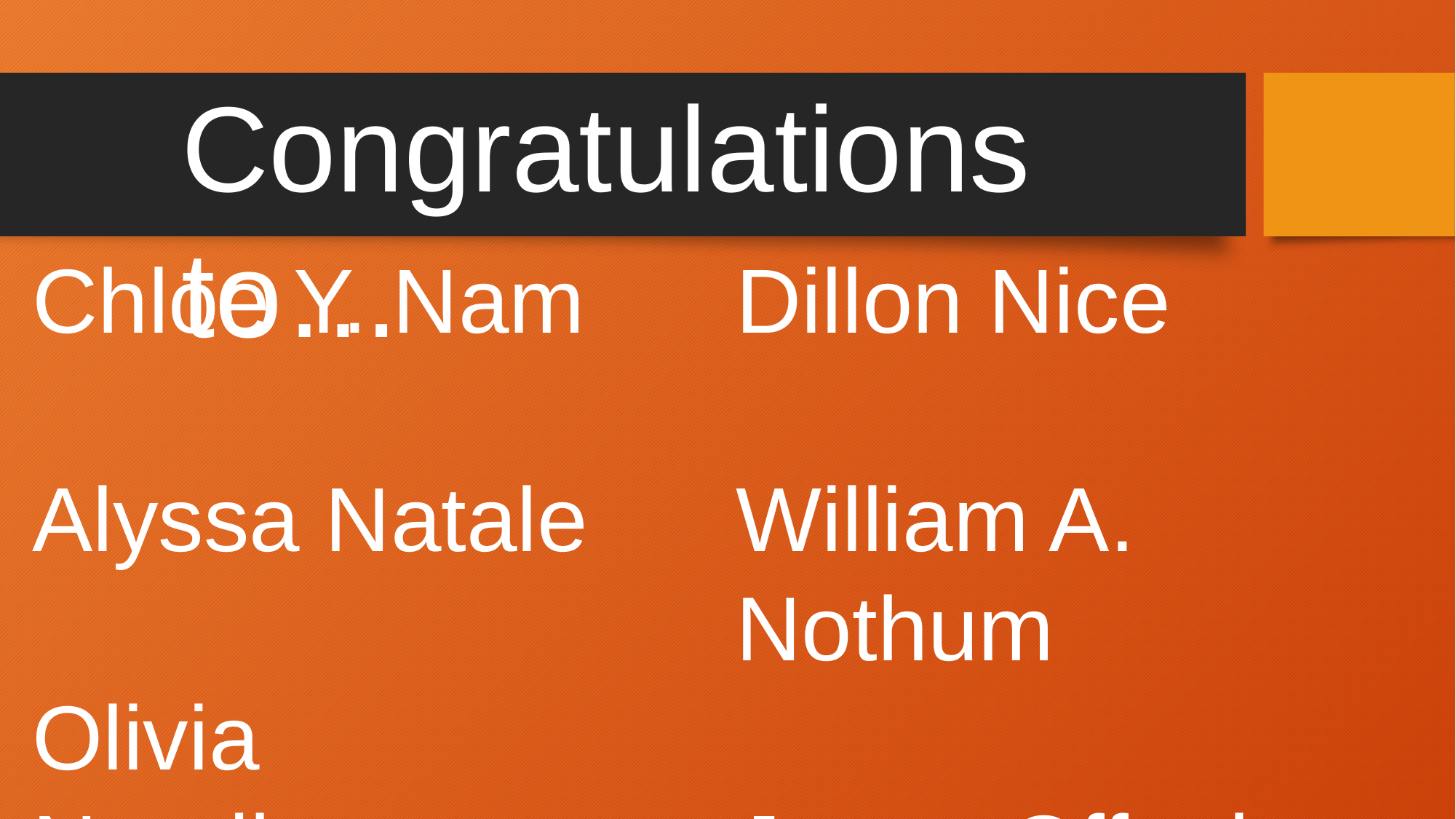

Congratulations to…
Dillon Nice

William A. Nothum

Jenna Offenberg
Chloe Y. Nam

Alyssa Natale

Olivia Needham